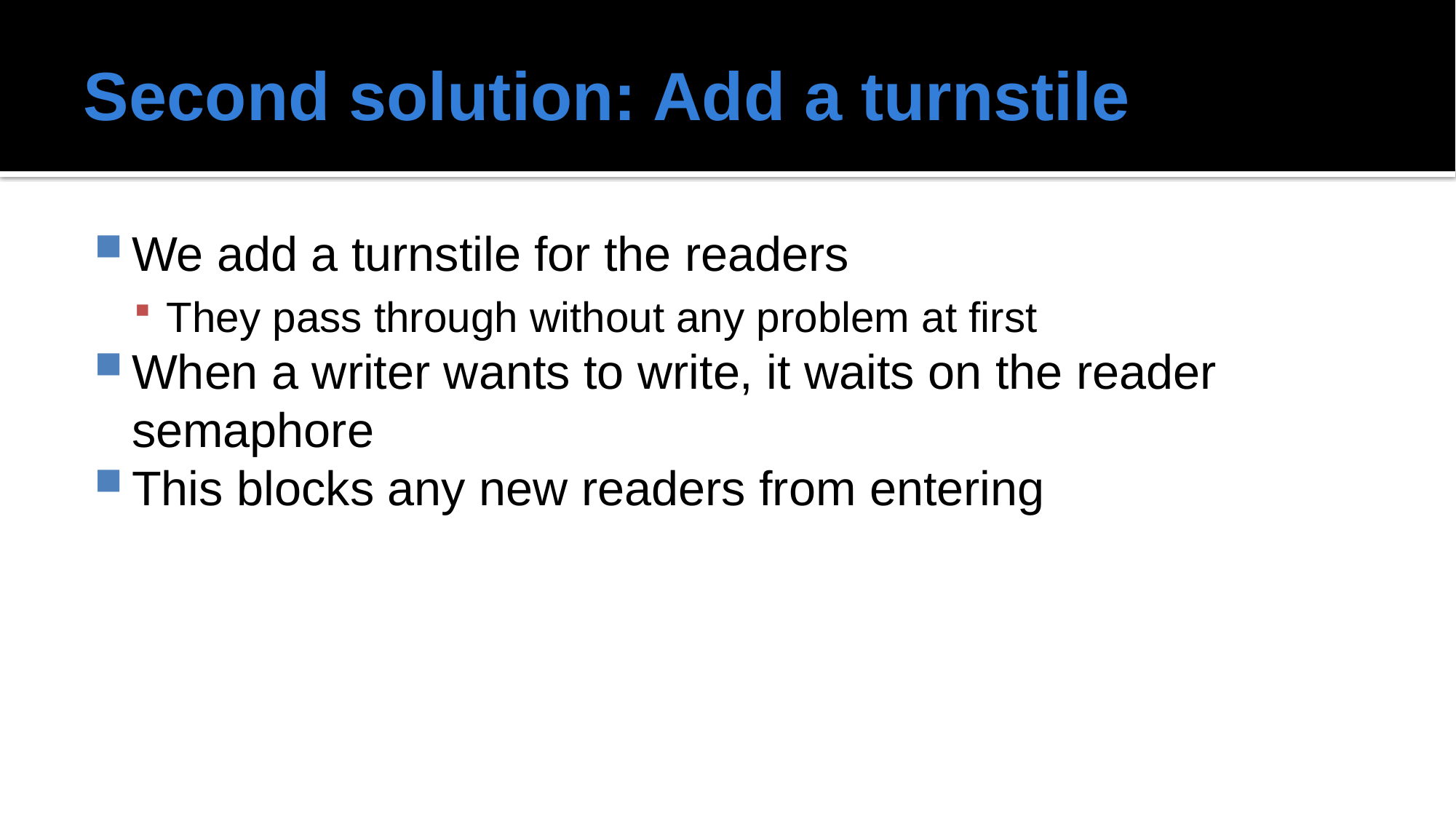

# Second solution: Add a turnstile
We add a turnstile for the readers
They pass through without any problem at first
When a writer wants to write, it waits on the reader semaphore
This blocks any new readers from entering